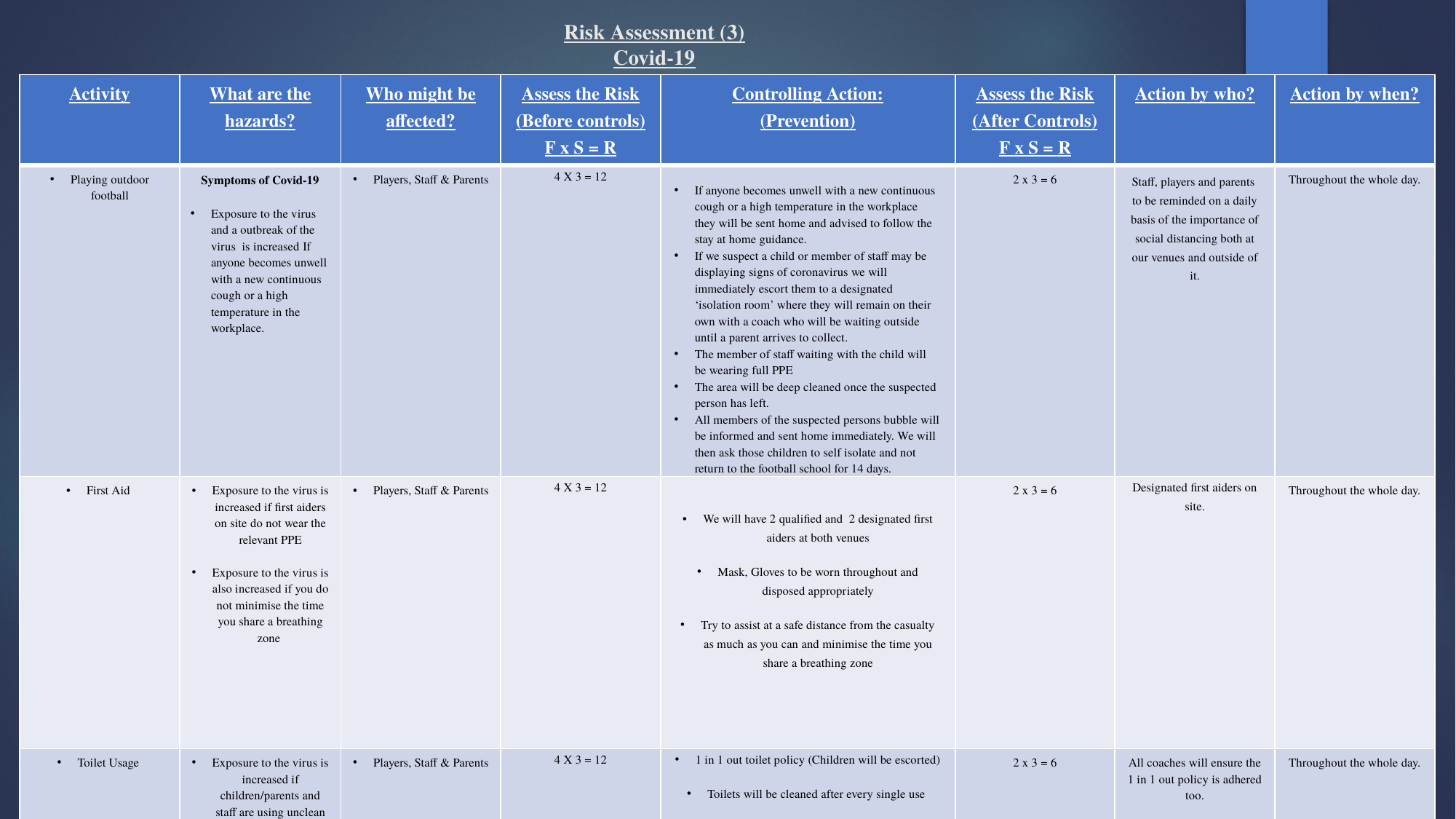

# Risk Assessment (3) Covid-19
| Activity | What are the hazards? | Who might be affected? | Assess the Risk (Before controls) F x S = R | Controlling Action: (Prevention) | Assess the Risk (After Controls) F x S = R | Action by who? | Action by when? |
| --- | --- | --- | --- | --- | --- | --- | --- |
| Playing outdoor football | Symptoms of Covid-19 Exposure to the virus and a outbreak of the virus is increased If anyone becomes unwell with a new continuous cough or a high temperature in the workplace. | Players, Staff & Parents | 4 X 3 = 12 | If anyone becomes unwell with a new continuous cough or a high temperature in the workplace they will be sent home and advised to follow the stay at home guidance. If we suspect a child or member of staff may be displaying signs of coronavirus we will immediately escort them to a designated ‘isolation room’ where they will remain on their own with a coach who will be waiting outside until a parent arrives to collect. The member of staff waiting with the child will be wearing full PPE The area will be deep cleaned once the suspected person has left. All members of the suspected persons bubble will be informed and sent home immediately. We will then ask those children to self isolate and not return to the football school for 14 days. | 2 x 3 = 6 | Staff, players and parents to be reminded on a daily basis of the importance of social distancing both at our venues and outside of it. | Throughout the whole day. |
| First Aid | Exposure to the virus is increased if first aiders on site do not wear the relevant PPE Exposure to the virus is also increased if you do not minimise the time you share a breathing zone | Players, Staff & Parents | 4 X 3 = 12 | We will have 2 qualified and 2 designated first aiders at both venues Mask, Gloves to be worn throughout and disposed appropriately Try to assist at a safe distance from the casualty as much as you can and minimise the time you share a breathing zone | 2 x 3 = 6 | Designated first aiders on site. | Throughout the whole day. |
| Toilet Usage | Exposure to the virus is increased if children/parents and staff are using unclean toilets whilst not adhering to social distancing | Players, Staff & Parents | 4 X 3 = 12 | 1 in 1 out toilet policy (Children will be escorted) Toilets will be cleaned after every single use Warm water, Soap, Disposable towels and hand sanitisers will all be provided and will be expected to be used | 2 x 3 = 6 | All coaches will ensure the 1 in 1 out policy is adhered too. | Throughout the whole day. |